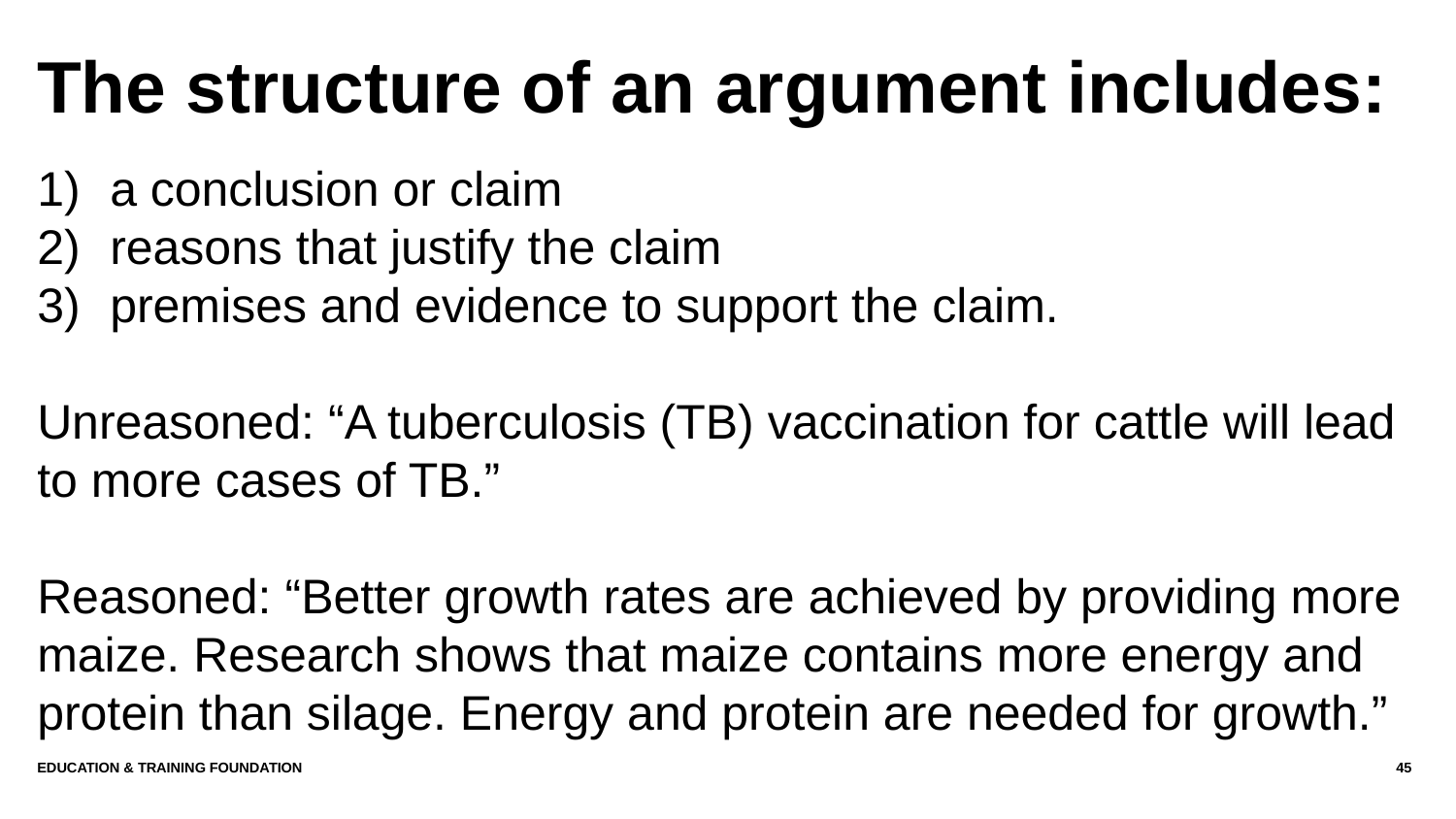

# The structure of an argument includes:
a conclusion or claim
reasons that justify the claim
premises and evidence to support the claim.

Unreasoned: “A tuberculosis (TB) vaccination for cattle will lead to more cases of TB.”

Reasoned: “Better growth rates are achieved by providing more maize. Research shows that maize contains more energy and protein than silage. Energy and protein are needed for growth.”

Education & Training Foundation
45